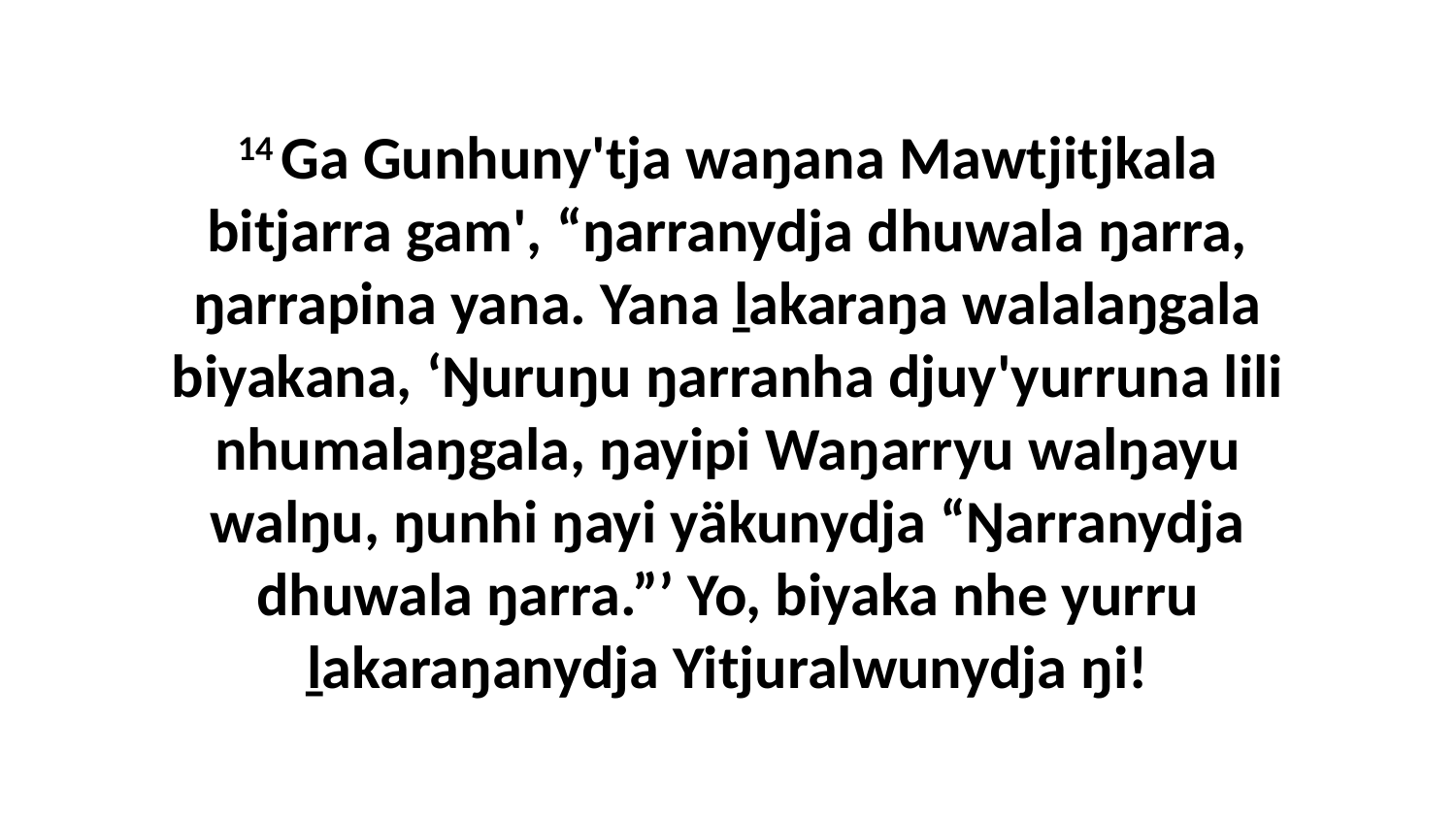

14 Ga Gunhuny'tja waŋana Mawtjitjkala bitjarra gam', “ŋarranydja dhuwala ŋarra, ŋarrapina yana. Yana ḻakaraŋa walalaŋgala biyakana, ‘Ŋuruŋu ŋarranha djuy'yurruna lili nhumalaŋgala, ŋayipi Waŋarryu walŋayu walŋu, ŋunhi ŋayi yäkunydja “Ŋarranydja dhuwala ŋarra.”’ Yo, biyaka nhe yurru ḻakaraŋanydja Yitjuralwunydja ŋi!